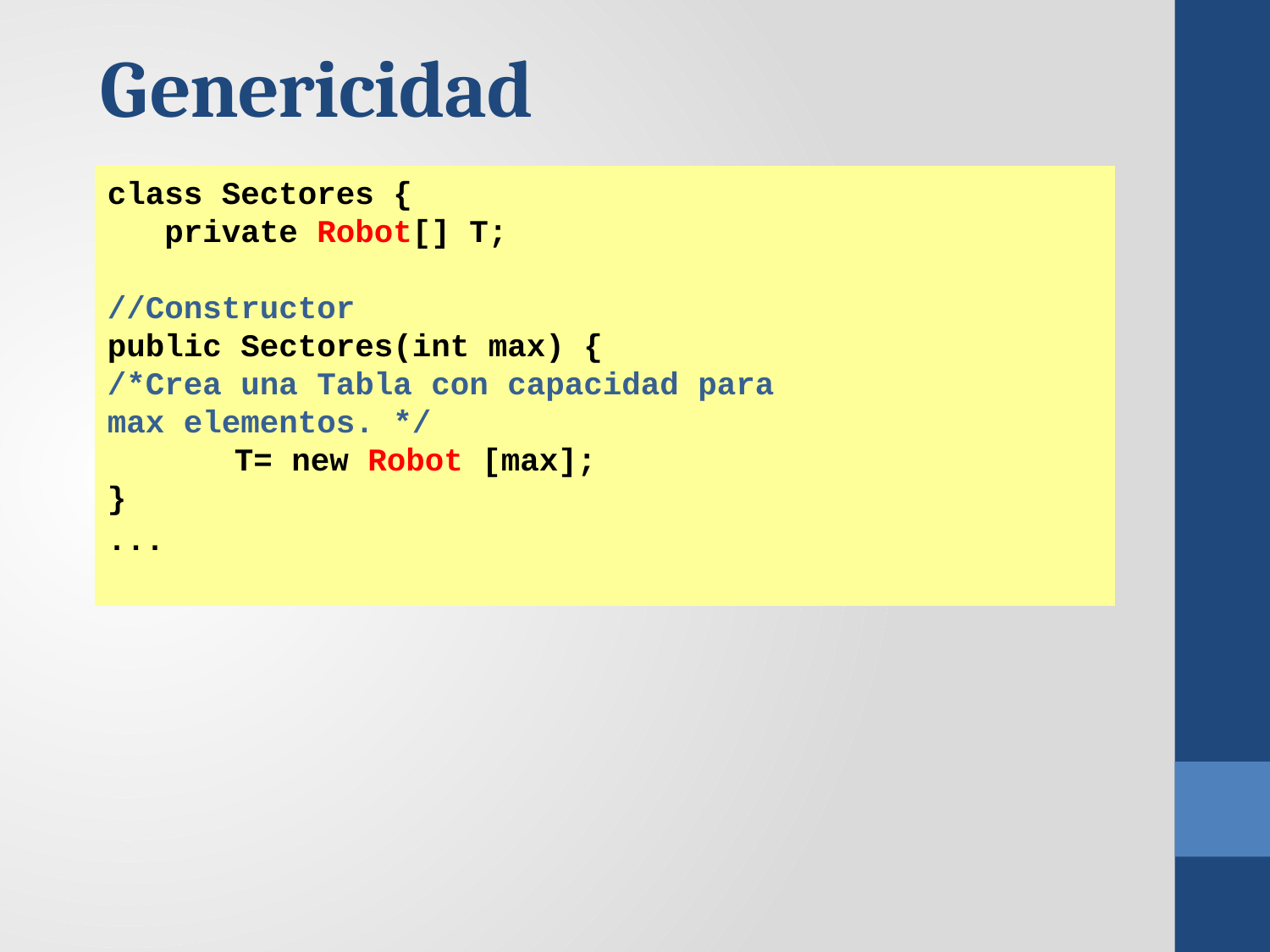

# Genericidad
class Sectores {
   private Robot[] T;

//Constructor
public Sectores(int max) {
/*Crea una Tabla con capacidad para
max elementos. */
	T= new Robot [max];
}
...